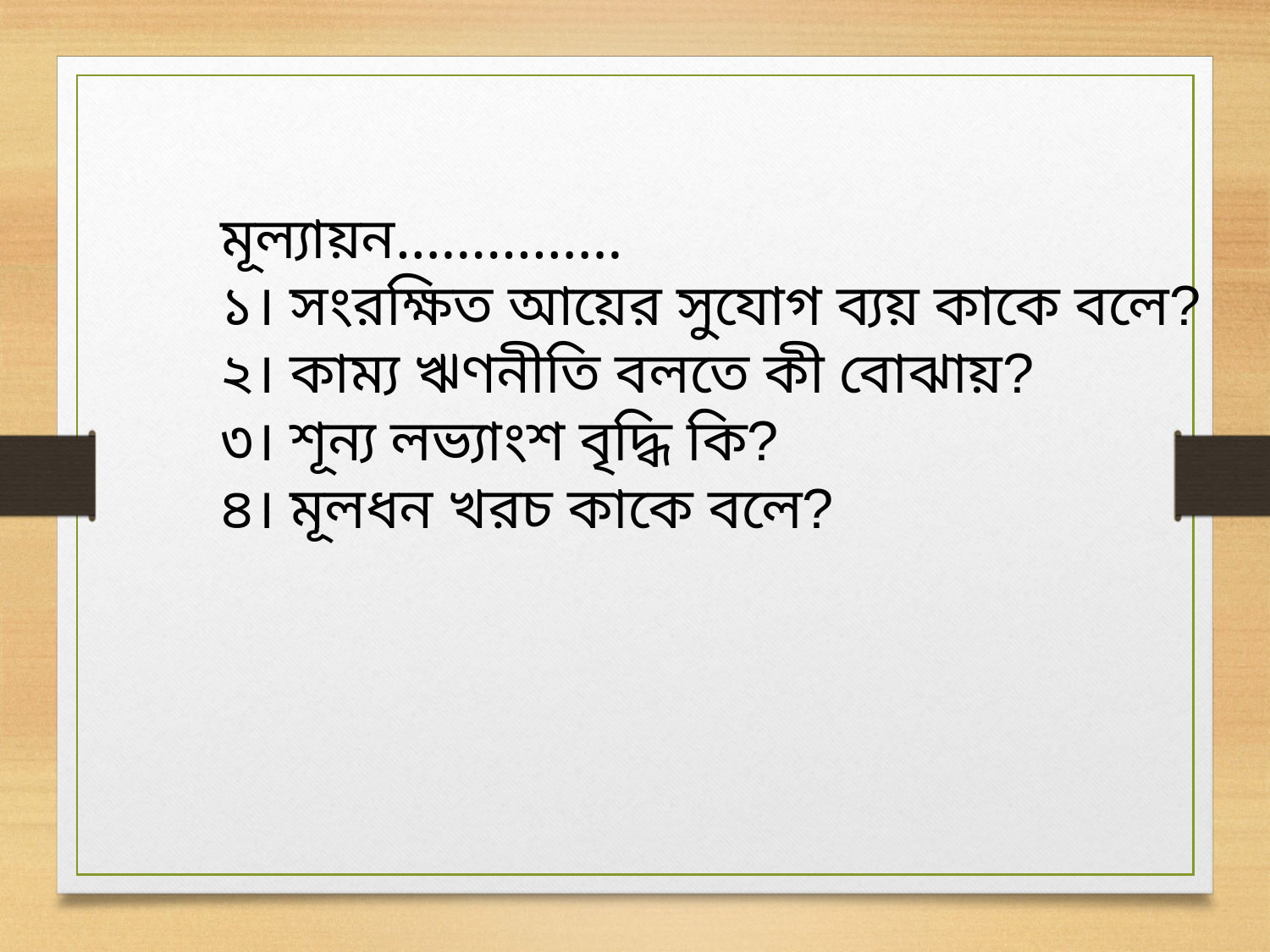

মূল্যায়ন……………
১। সংরক্ষিত আয়ের সুযোগ ব্যয় কাকে বলে?
২। কাম্য ঋণনীতি বলতে কী বোঝায়?
৩। শূন্য লভ্যাংশ বৃদ্ধি কি?
৪। মূলধন খরচ কাকে বলে?